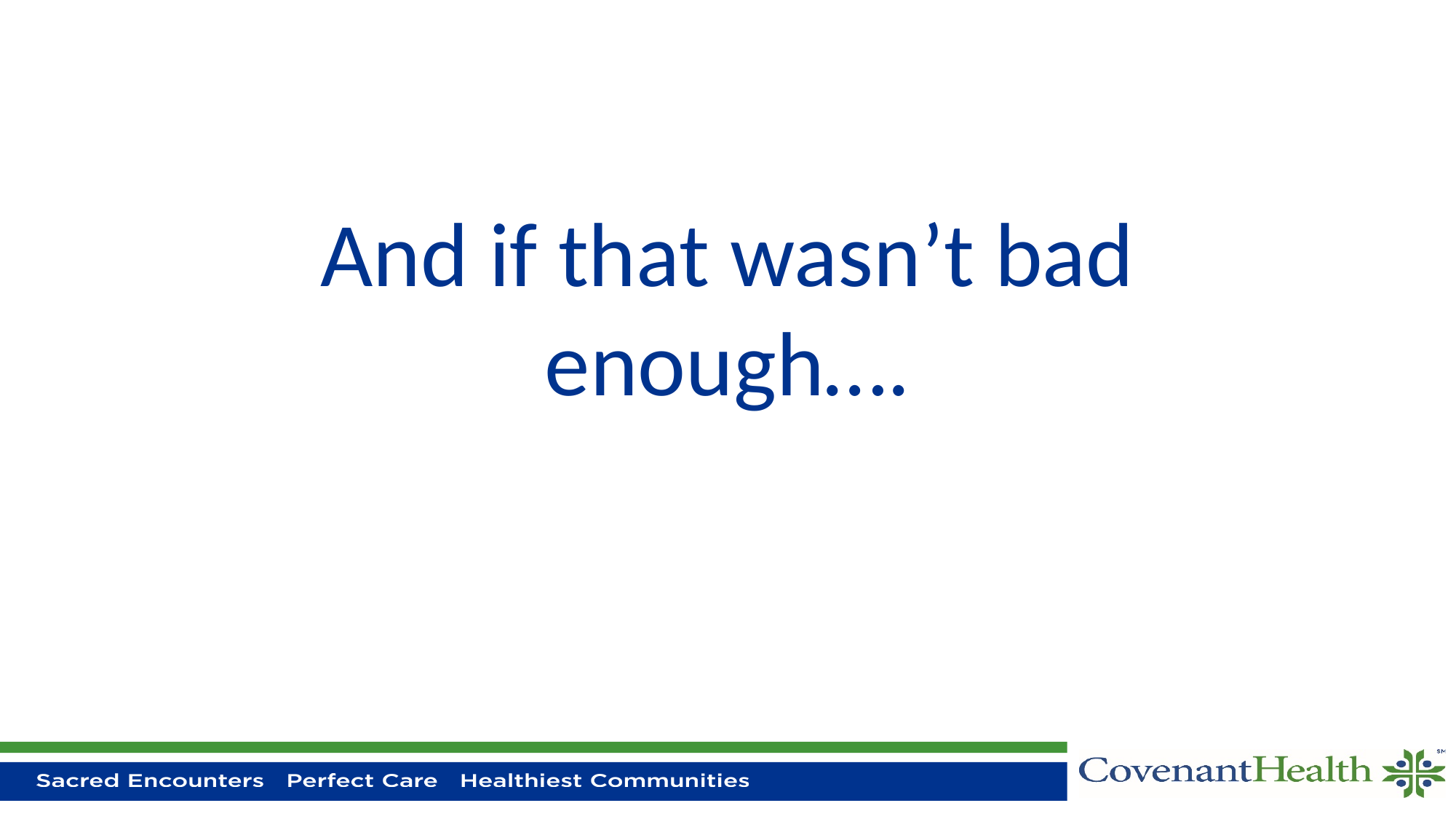

# And if that wasn’t bad enough….